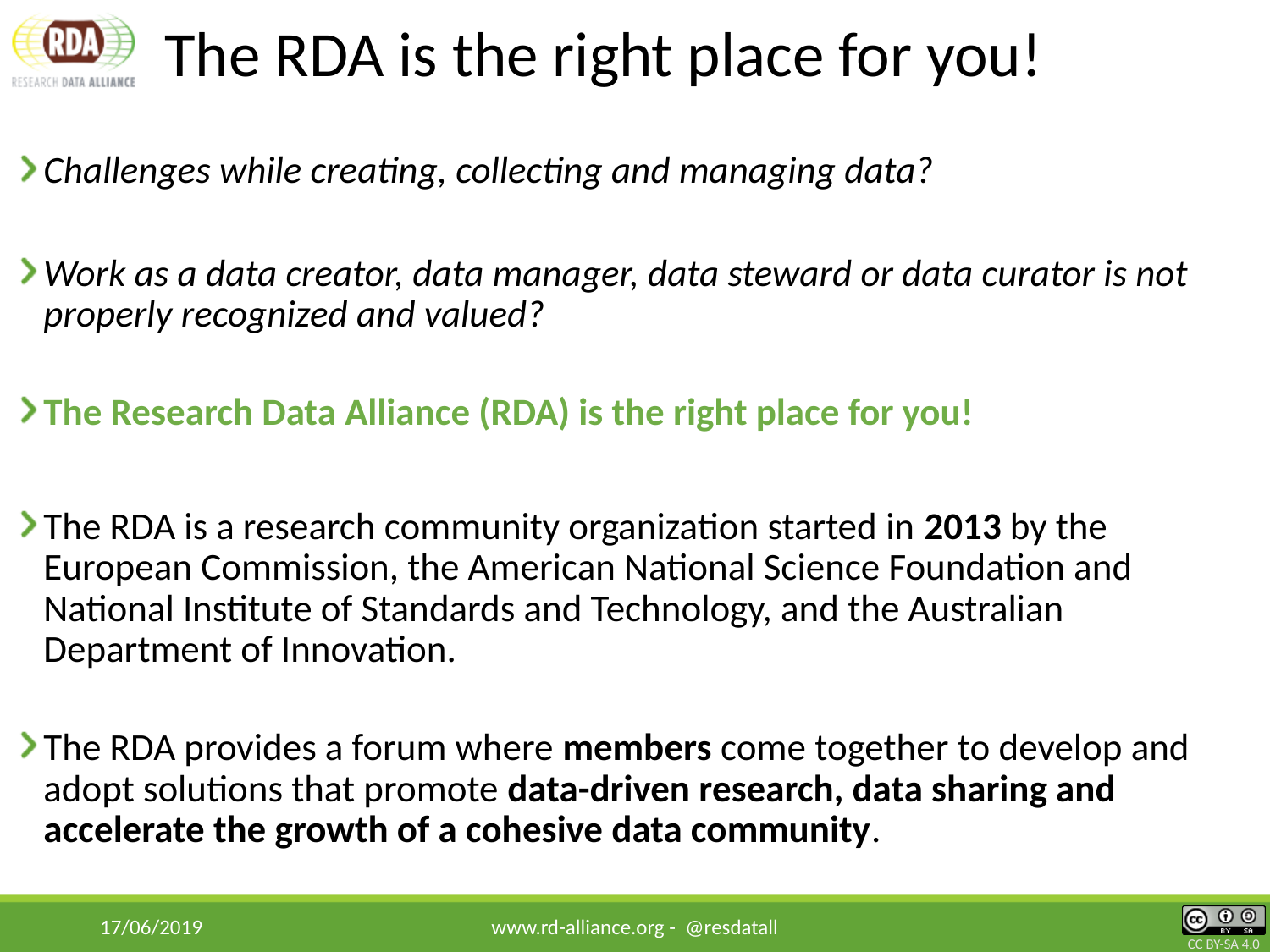

# The RDA is the right place for you!
Challenges while creating, collecting and managing data?
Work as a data creator, data manager, data steward or data curator is not properly recognized and valued?
The Research Data Alliance (RDA) is the right place for you!

The RDA is a research community organization started in 2013 by the European Commission, the American National Science Foundation and National Institute of Standards and Technology, and the Australian Department of Innovation.
The RDA provides a forum where members come together to develop and adopt solutions that promote data-driven research, data sharing and accelerate the growth of a cohesive data community.

17/06/2019
www.rd-alliance.org -  @resdatall